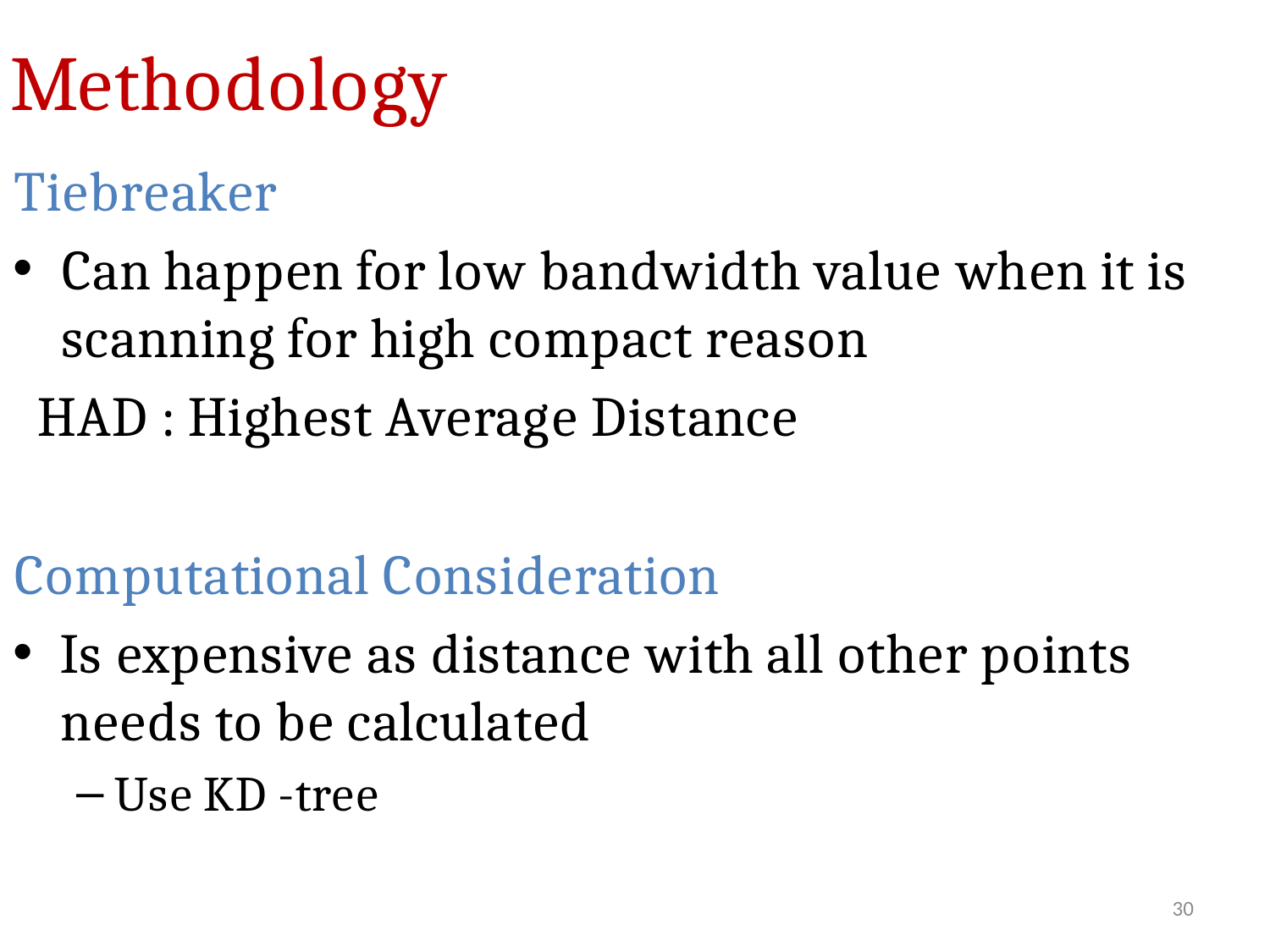

# Methodology
Tiebreaker
Can happen for low bandwidth value when it is scanning for high compact reason
  HAD : Highest Average Distance

Computational Consideration
Is expensive as distance with all other points needs to be calculated
Use KD -tree
30